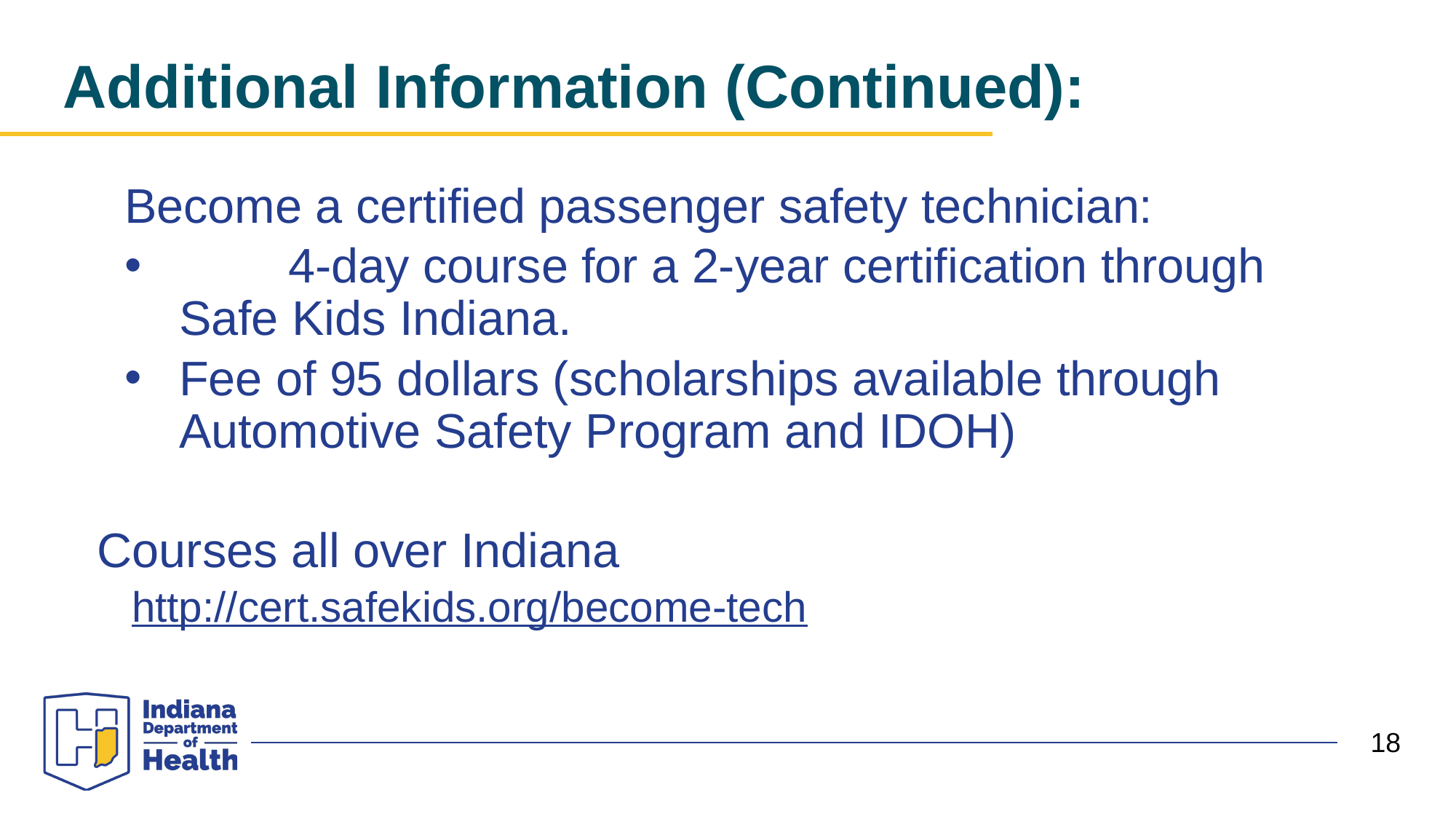

# Additional Information (Continued):
Become a certified passenger safety technician:
	4-day course for a 2-year certification through Safe Kids Indiana.
Fee of 95 dollars (scholarships available through Automotive Safety Program and IDOH)

Courses all over Indiana
http://cert.safekids.org/become-tech

18